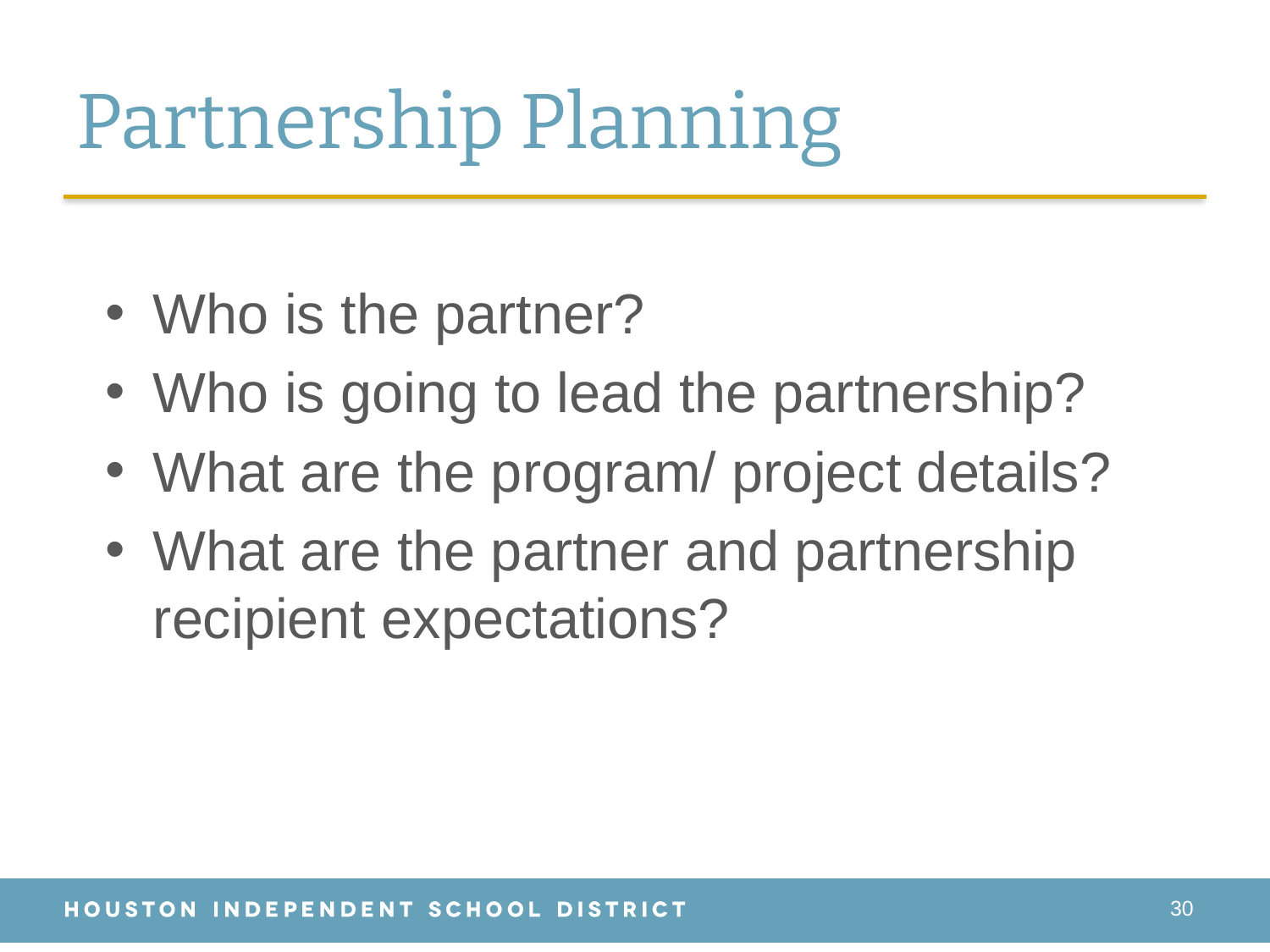

# Partnership Planning
Who is the partner?
Who is going to lead the partnership?
What are the program/ project details?
What are the partner and partnership recipient expectations?

30